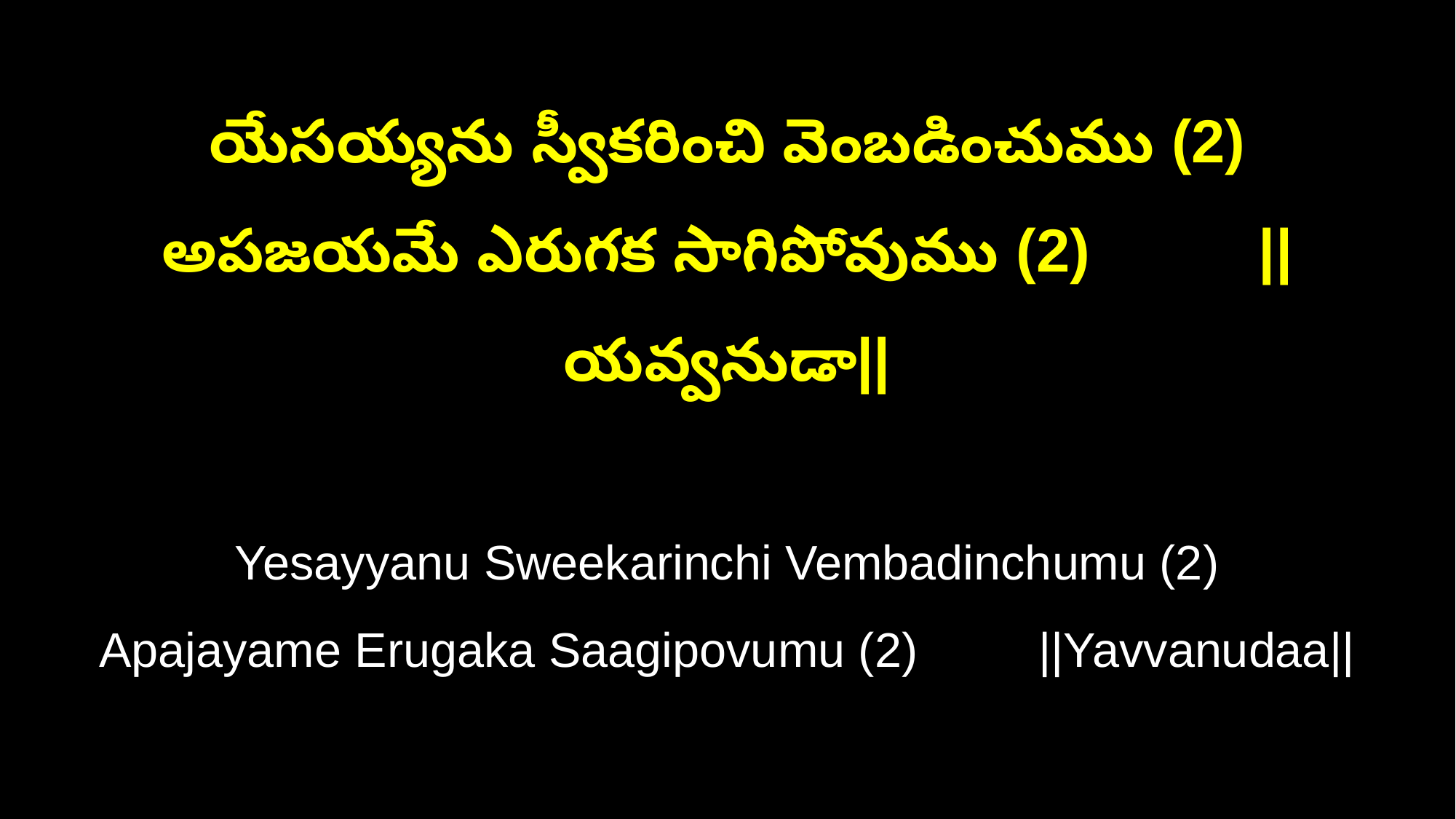

యేసయ్యను స్వీకరించి వెంబడించుము (2)
అపజయమే ఎరుగక సాగిపోవుము (2)          ||యవ్వనుడా||
Yesayyanu Sweekarinchi Vembadinchumu (2)
Apajayame Erugaka Saagipovumu (2)         ||Yavvanudaa||